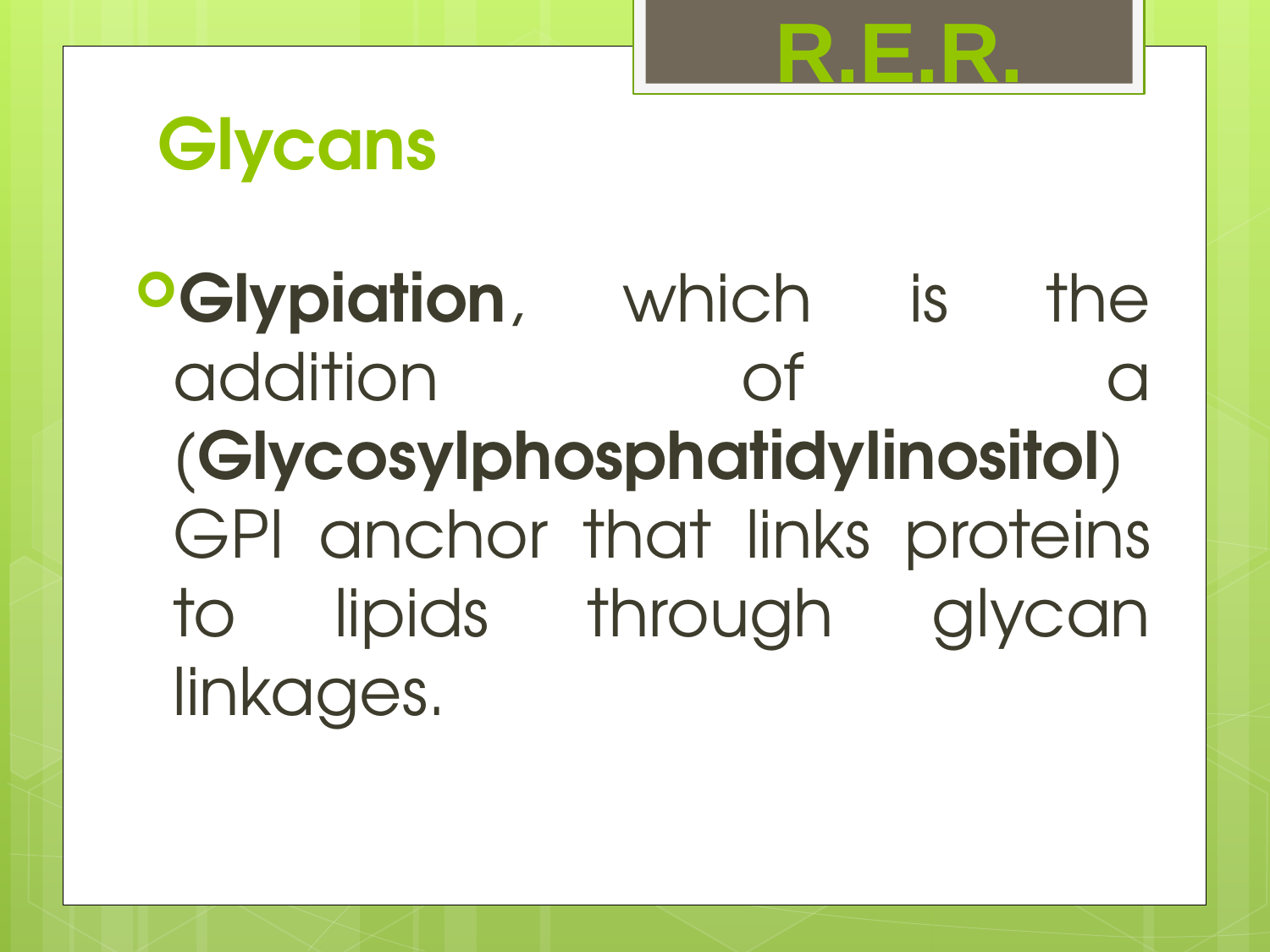

# Glycans
R.E.R.

Glypiation, which is the addition of a (Glycosylphosphatidylinositol)GPI anchor that links proteins to lipids through glycan linkages.